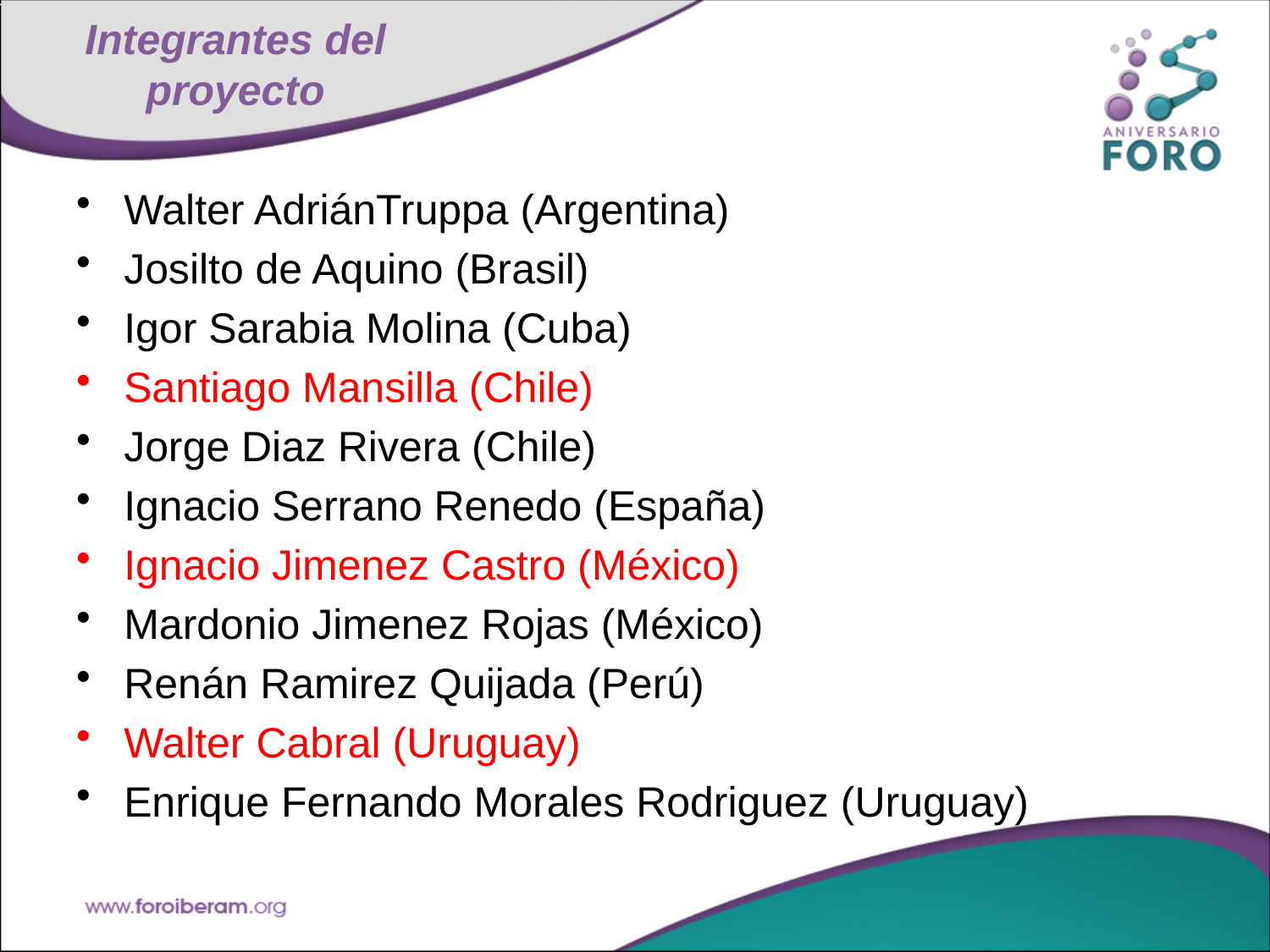

# Integrantes del proyecto
Walter AdriánTruppa (Argentina)
Josilto de Aquino (Brasil)
Igor Sarabia Molina (Cuba)
Santiago Mansilla (Chile)
Jorge Diaz Rivera (Chile)
Ignacio Serrano Renedo (España)
Ignacio Jimenez Castro (México)
Mardonio Jimenez Rojas (México)
Renán Ramirez Quijada (Perú)
Walter Cabral (Uruguay)
Enrique Fernando Morales Rodriguez (Uruguay)